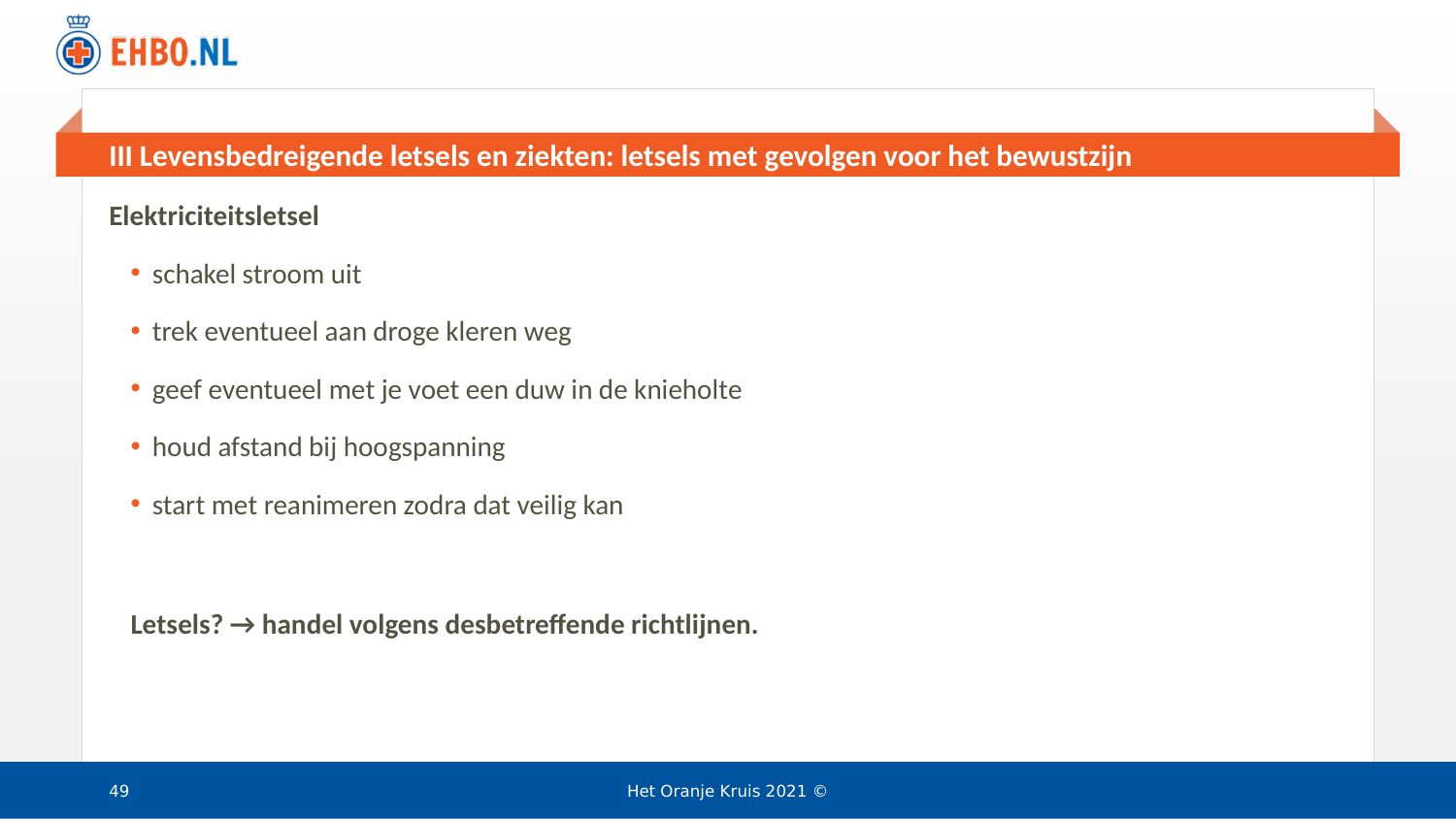

# III Levensbedreigende letsels en ziekten: letsels met gevolgen voor het bewustzijn
Elektriciteitsletsel
schakel stroom uit
trek eventueel aan droge kleren weg
geef eventueel met je voet een duw in de knieholte
houd afstand bij hoogspanning
start met reanimeren zodra dat veilig kan

Letsels? → handel volgens desbetreffende richtlijnen.

49
Het Oranje Kruis 2021 ©